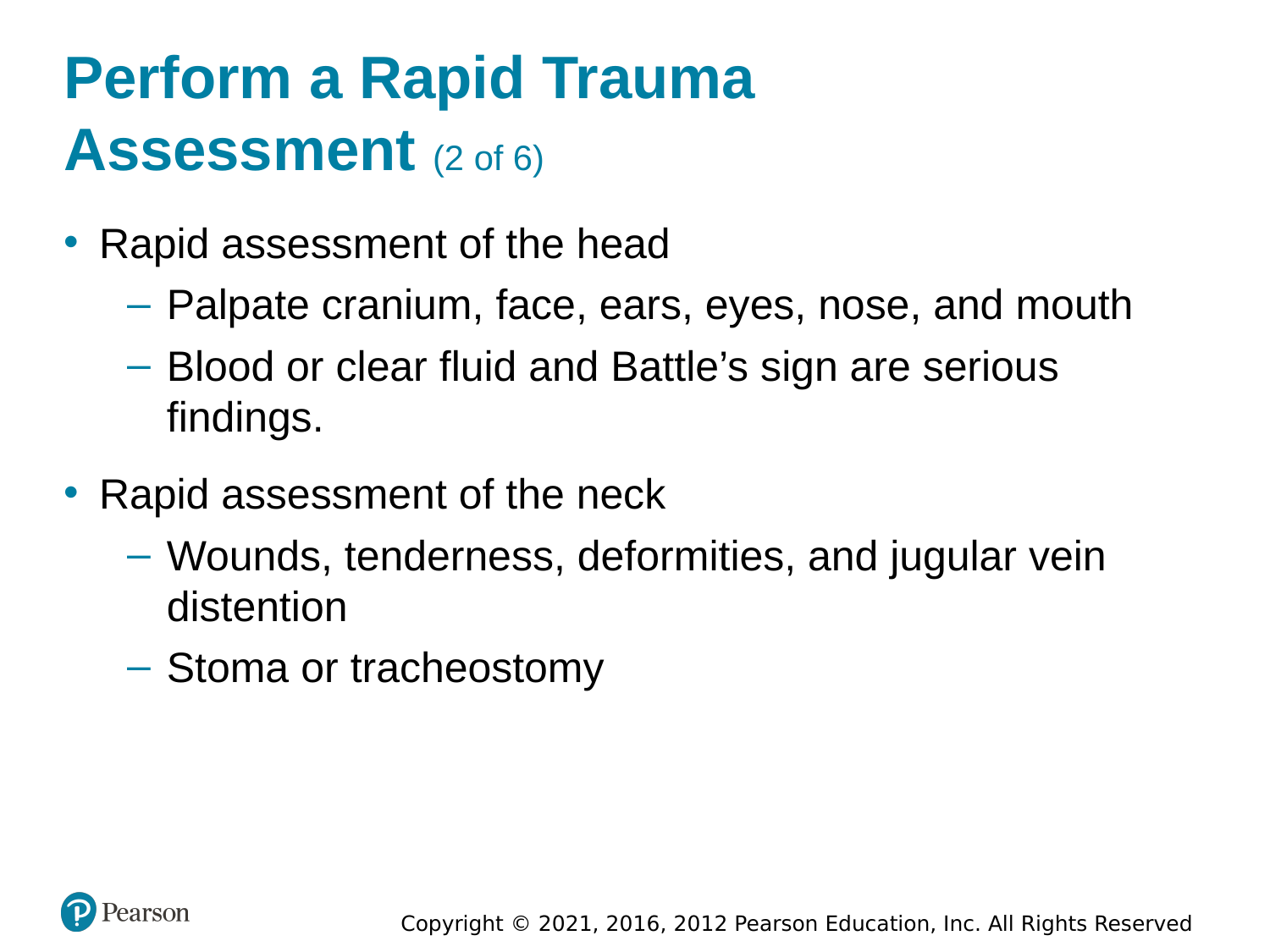

# Perform a Rapid Trauma Assessment (2 of 6)
Rapid assessment of the head
Palpate cranium, face, ears, eyes, nose, and mouth
Blood or clear fluid and Battle’s sign are serious findings.
Rapid assessment of the neck
Wounds, tenderness, deformities, and jugular vein distention
Stoma or tracheostomy